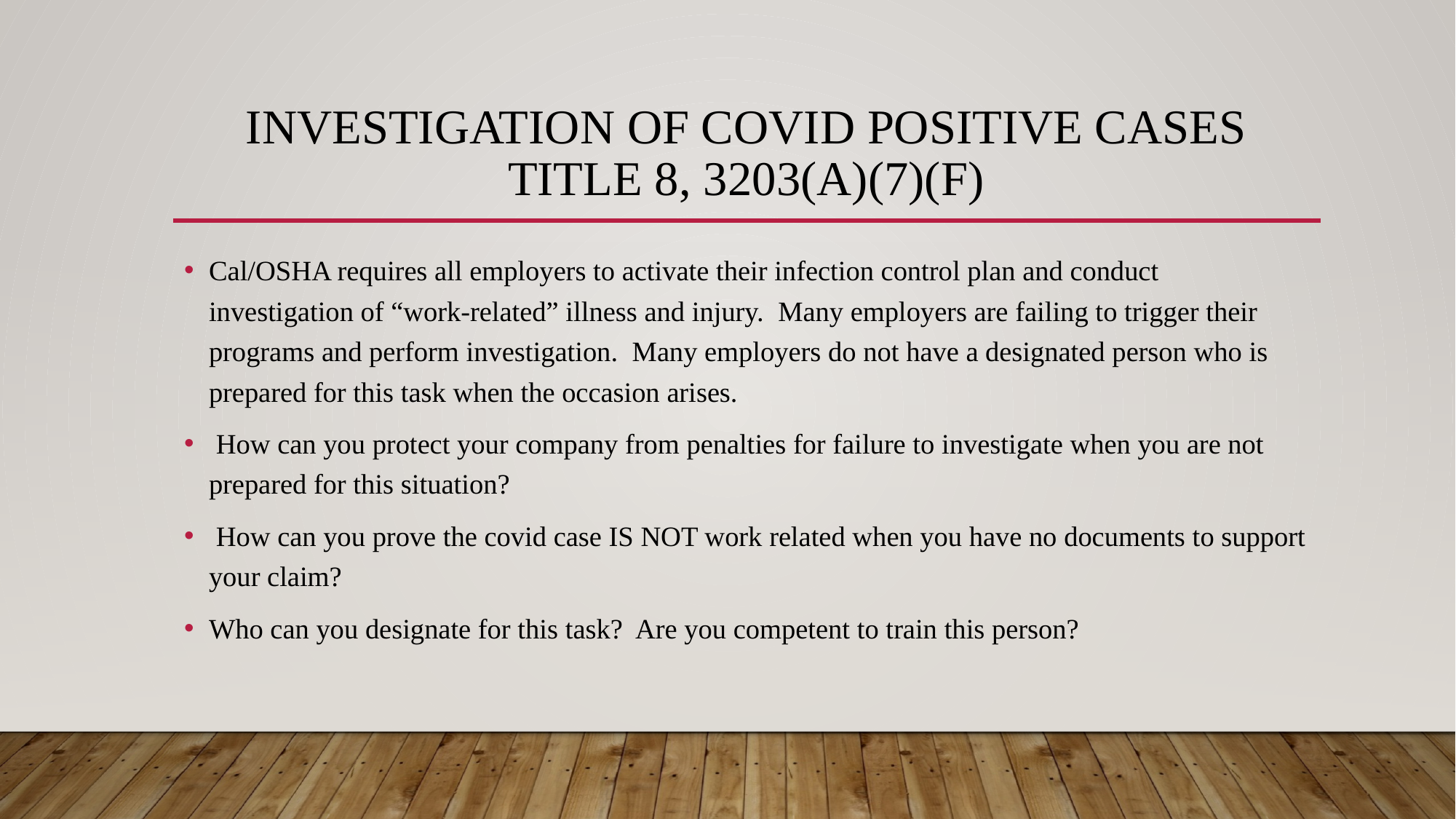

# INVESTIGATION OF COVID POSITIVE CASES title 8, 3203(a)(7)(f)
Cal/OSHA requires all employers to activate their infection control plan and conduct investigation of “work-related” illness and injury.  Many employers are failing to trigger their programs and perform investigation.  Many employers do not have a designated person who is prepared for this task when the occasion arises.
 How can you protect your company from penalties for failure to investigate when you are not prepared for this situation?
 How can you prove the covid case IS NOT work related when you have no documents to support your claim?
Who can you designate for this task?  Are you competent to train this person?